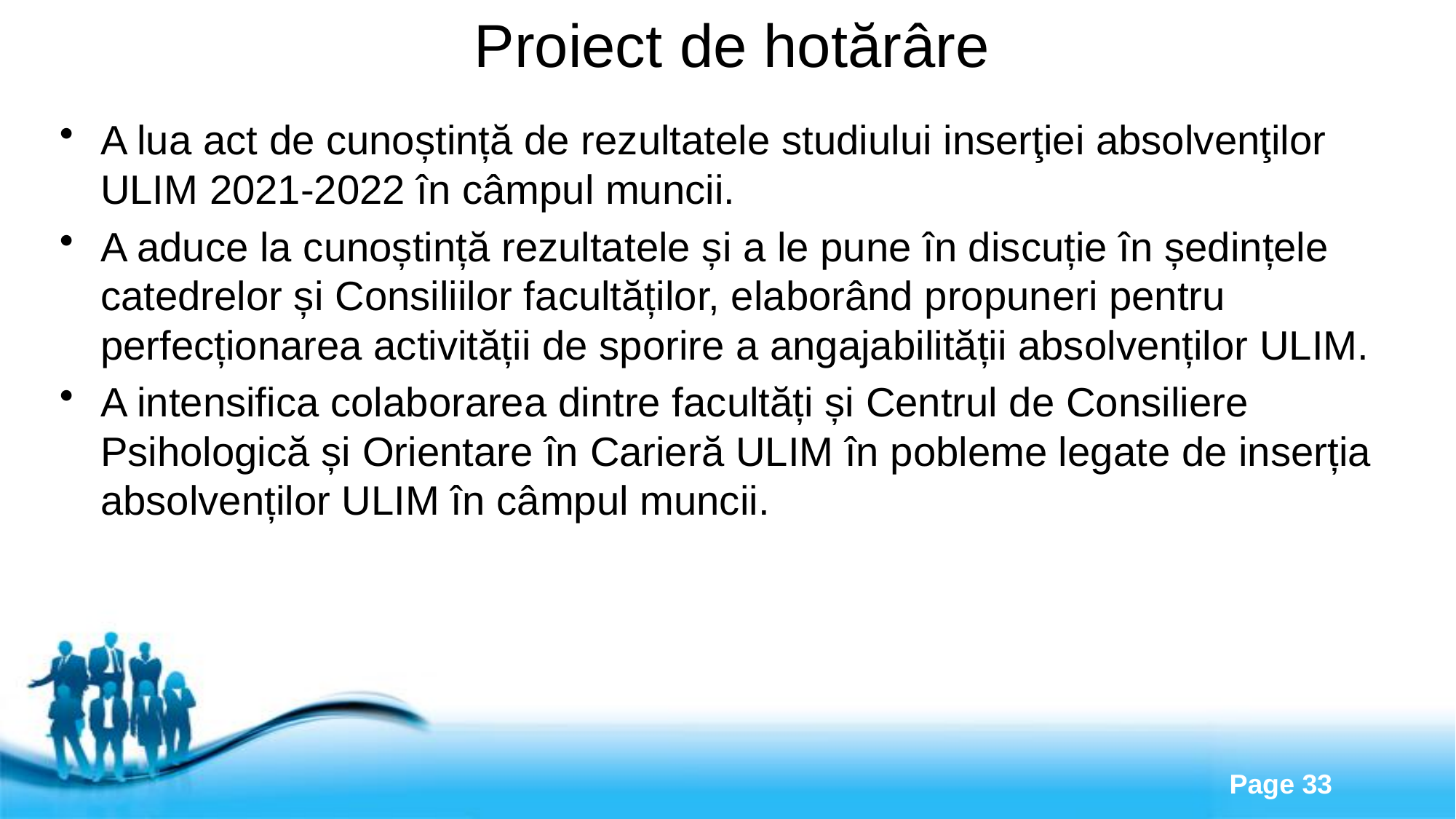

# Proiect de hotărâre
A lua act de cunoștință de rezultatele studiului inserţiei absolvenţilor ULIM 2021-2022 în câmpul muncii.
A aduce la cunoștință rezultatele și a le pune în discuție în ședințele catedrelor și Consiliilor facultăților, elaborând propuneri pentru perfecționarea activității de sporire a angajabilității absolvenților ULIM.
A intensifica colaborarea dintre facultăți și Centrul de Consiliere Psihologică și Orientare în Carieră ULIM în pobleme legate de inserția absolvenților ULIM în câmpul muncii.